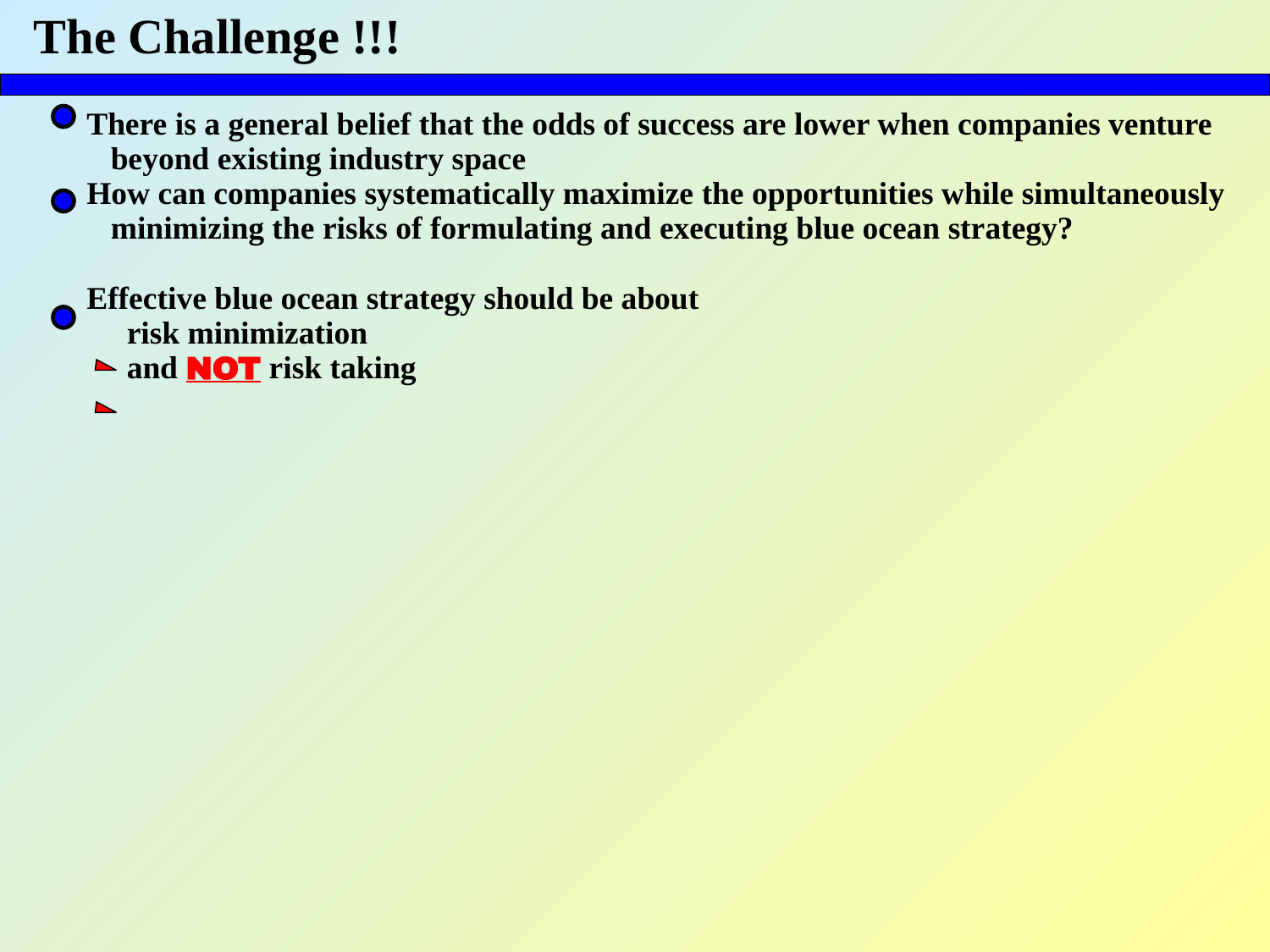

# The Challenge !!!

There is a general belief that the odds of success are lower when companies venture
   beyond existing industry space
How can companies systematically maximize the opportunities while simultaneously
   minimizing the risks of formulating and executing blue ocean strategy?

Effective blue ocean strategy should be about
     risk minimization
     and NOT risk taking